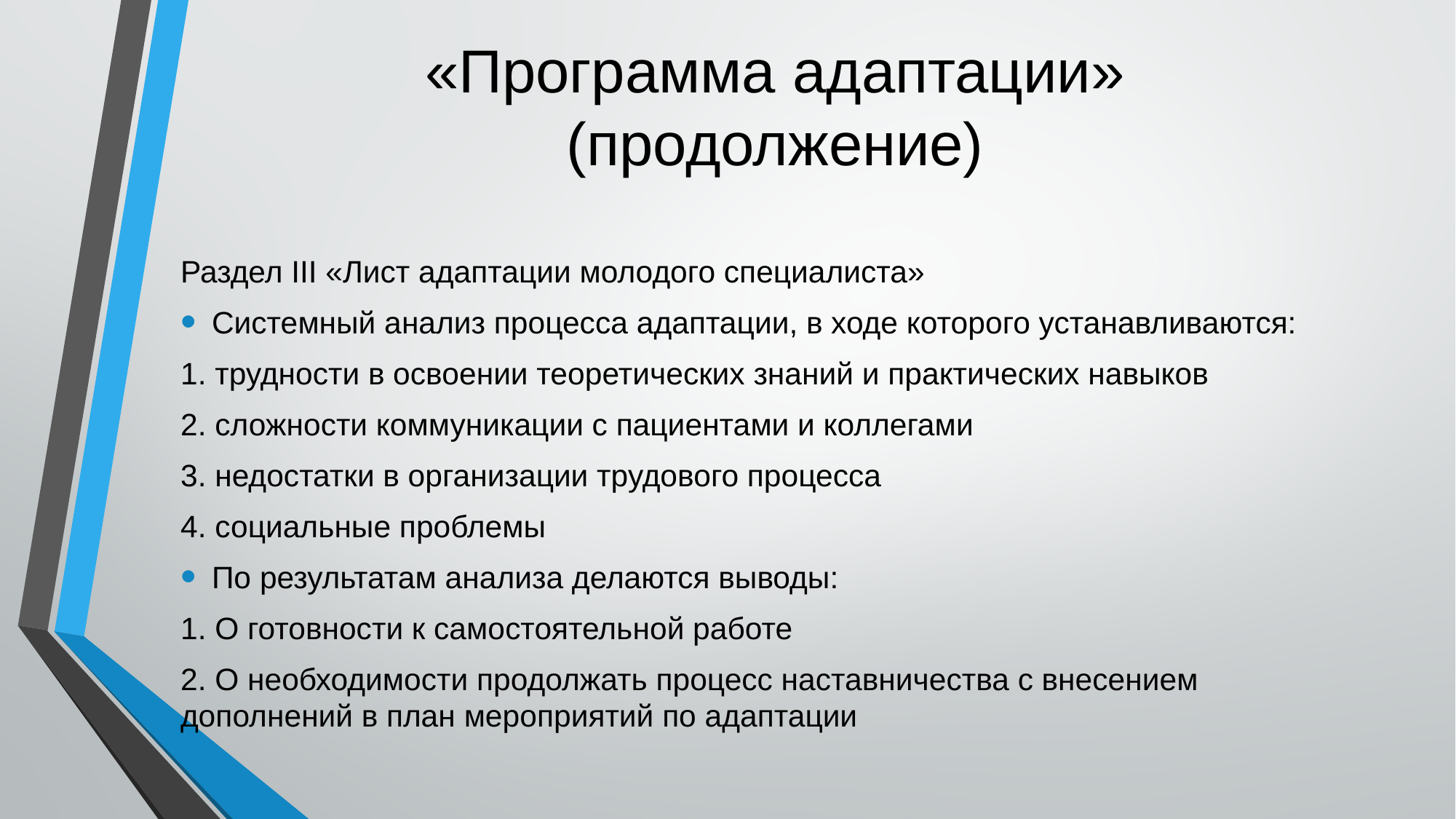

# «Программа адаптации» (продолжение)
Раздел III «Лист адаптации молодого специалиста»
Системный анализ процесса адаптации, в ходе которого устанавливаются:
1. трудности в освоении теоретических знаний и практических навыков
2. сложности коммуникации с пациентами и коллегами
3. недостатки в организации трудового процесса
4. социальные проблемы
По результатам анализа делаются выводы:
1. О готовности к самостоятельной работе
2. О необходимости продолжать процесс наставничества с внесением дополнений в план мероприятий по адаптации